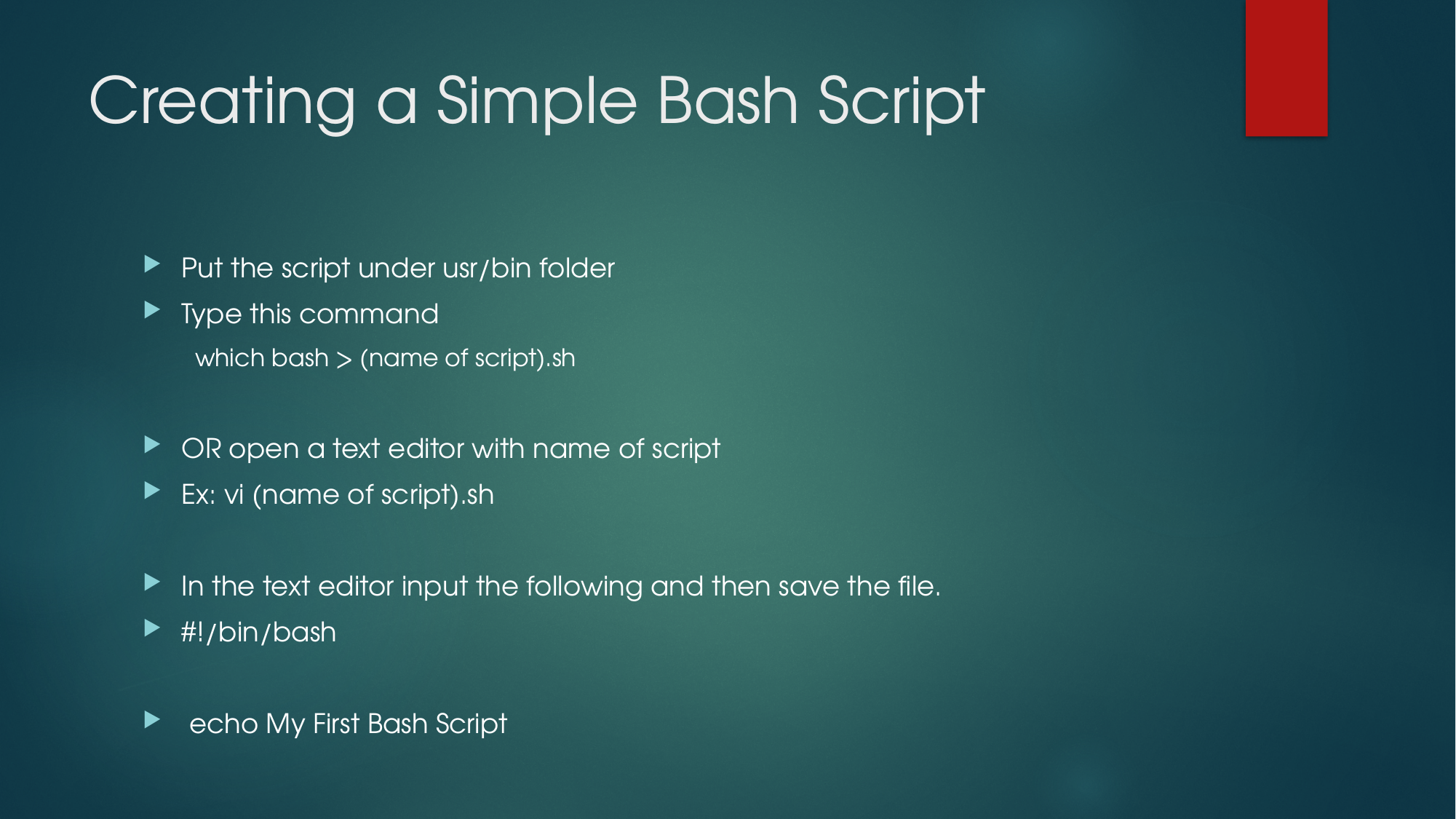

# Creating a Simple Bash Script
Put the script under usr/bin folder
Type this command
which bash > (name of script).sh

OR open a text editor with name of script
Ex: vi (name of script).sh

In the text editor input the following and then save the file.
#!/bin/bash

 echo My First Bash Script